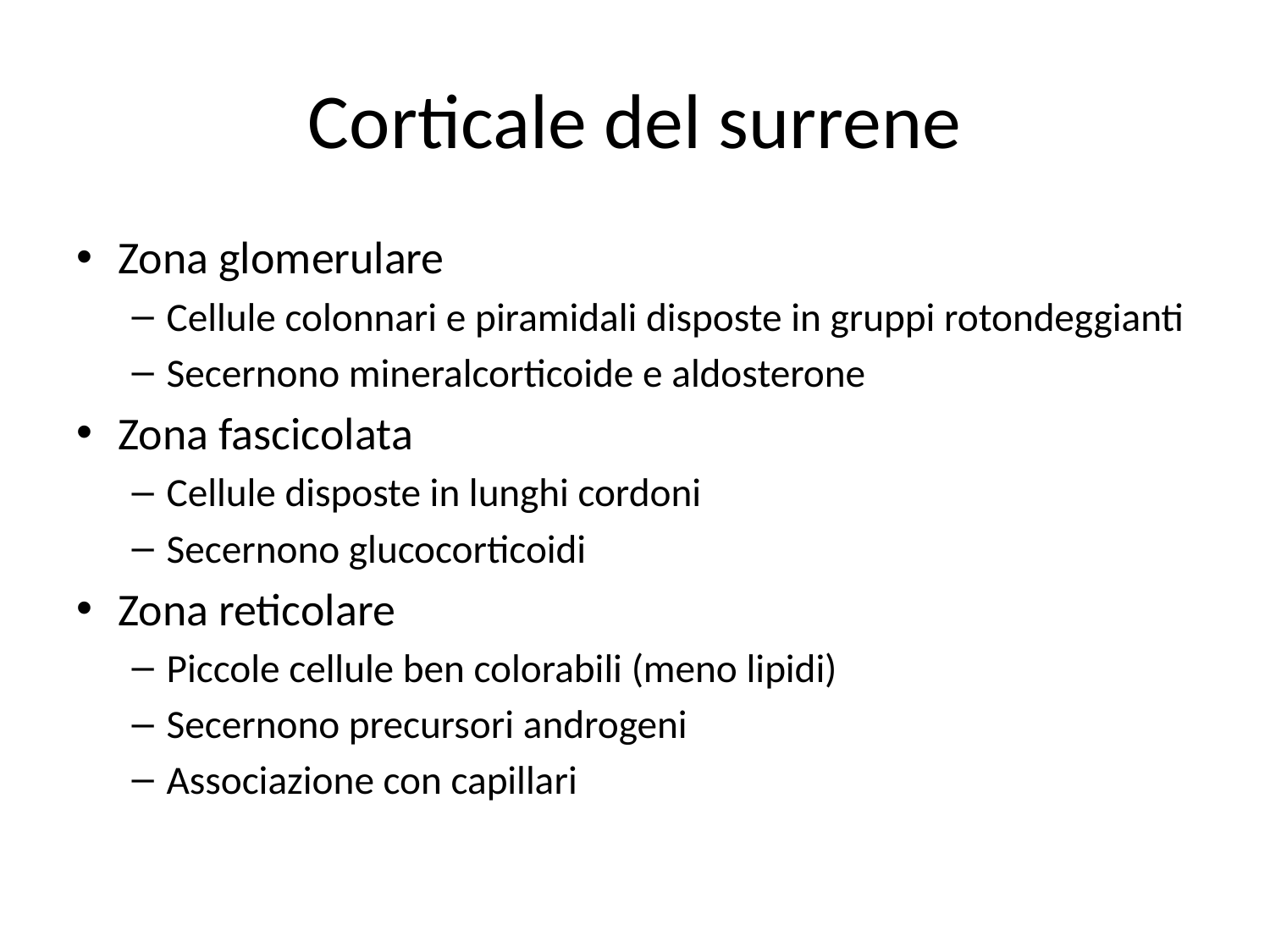

# Corticale del surrene
Zona glomerulare
Cellule colonnari e piramidali disposte in gruppi rotondeggianti
Secernono mineralcorticoide e aldosterone
Zona fascicolata
Cellule disposte in lunghi cordoni
Secernono glucocorticoidi
Zona reticolare
Piccole cellule ben colorabili (meno lipidi)
Secernono precursori androgeni
Associazione con capillari